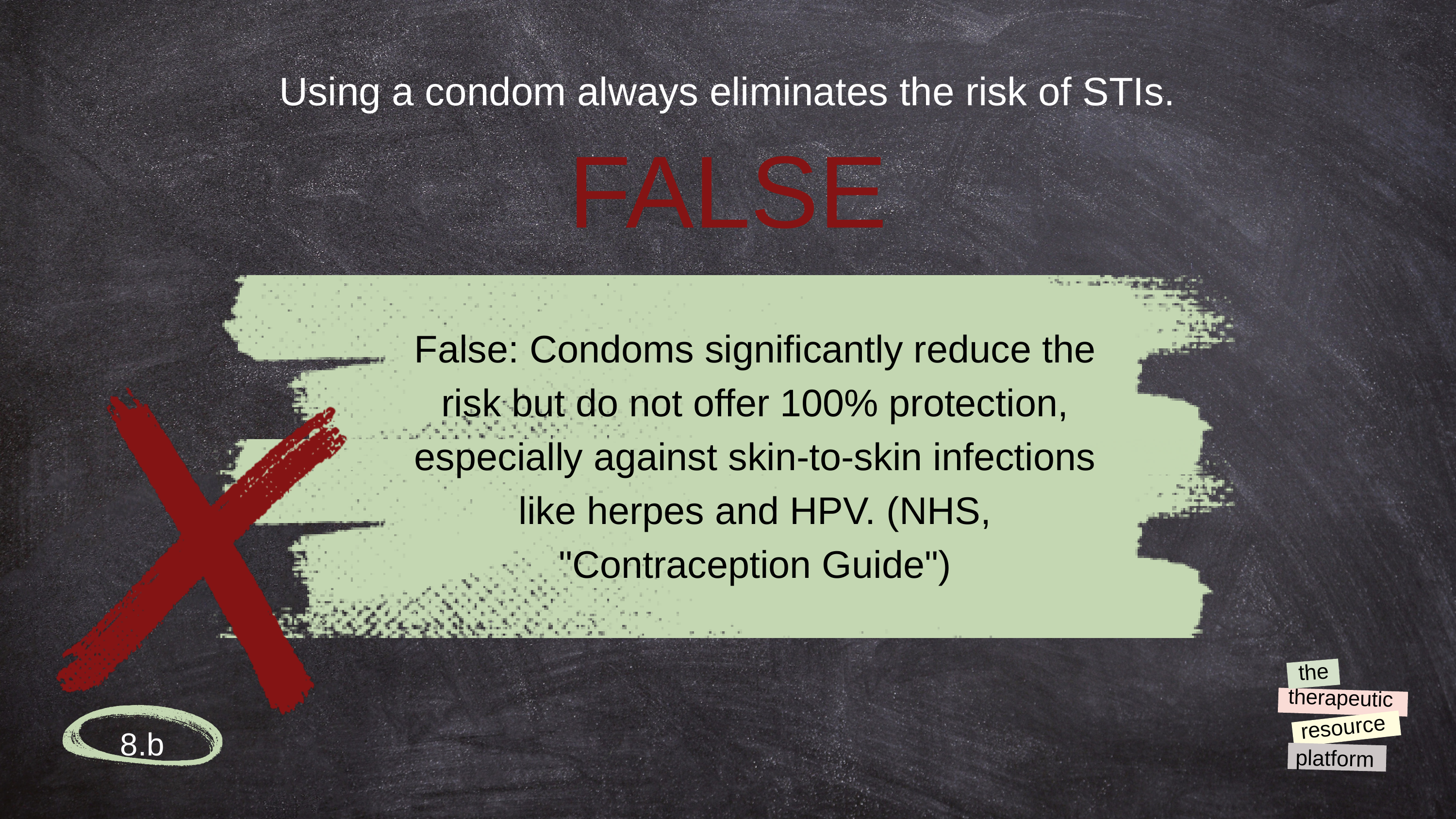

Using a condom always eliminates the risk of STIs.
FALSE

False: Condoms significantly reduce the risk but do not offer 100% protection, especially against skin-to-skin infections like herpes and HPV. (NHS, "Contraception Guide")

the

therapeutic

resource
platform

@reallygreatsite

8.b